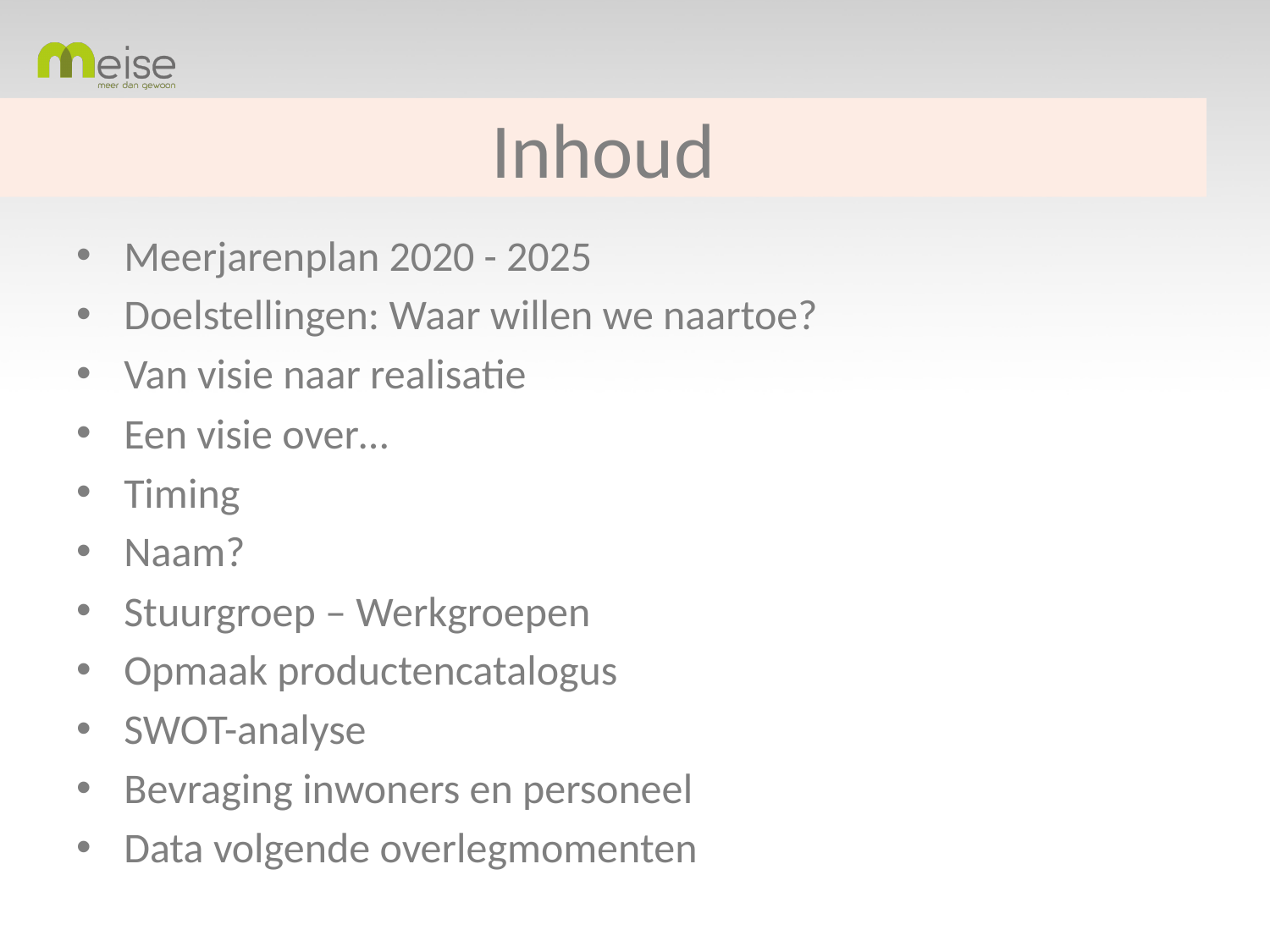

# Inhoud
Meerjarenplan 2020 - 2025
Doelstellingen: Waar willen we naartoe?
Van visie naar realisatie
Een visie over…
Timing
Naam?
Stuurgroep – Werkgroepen
Opmaak productencatalogus
SWOT-analyse
Bevraging inwoners en personeel
Data volgende overlegmomenten